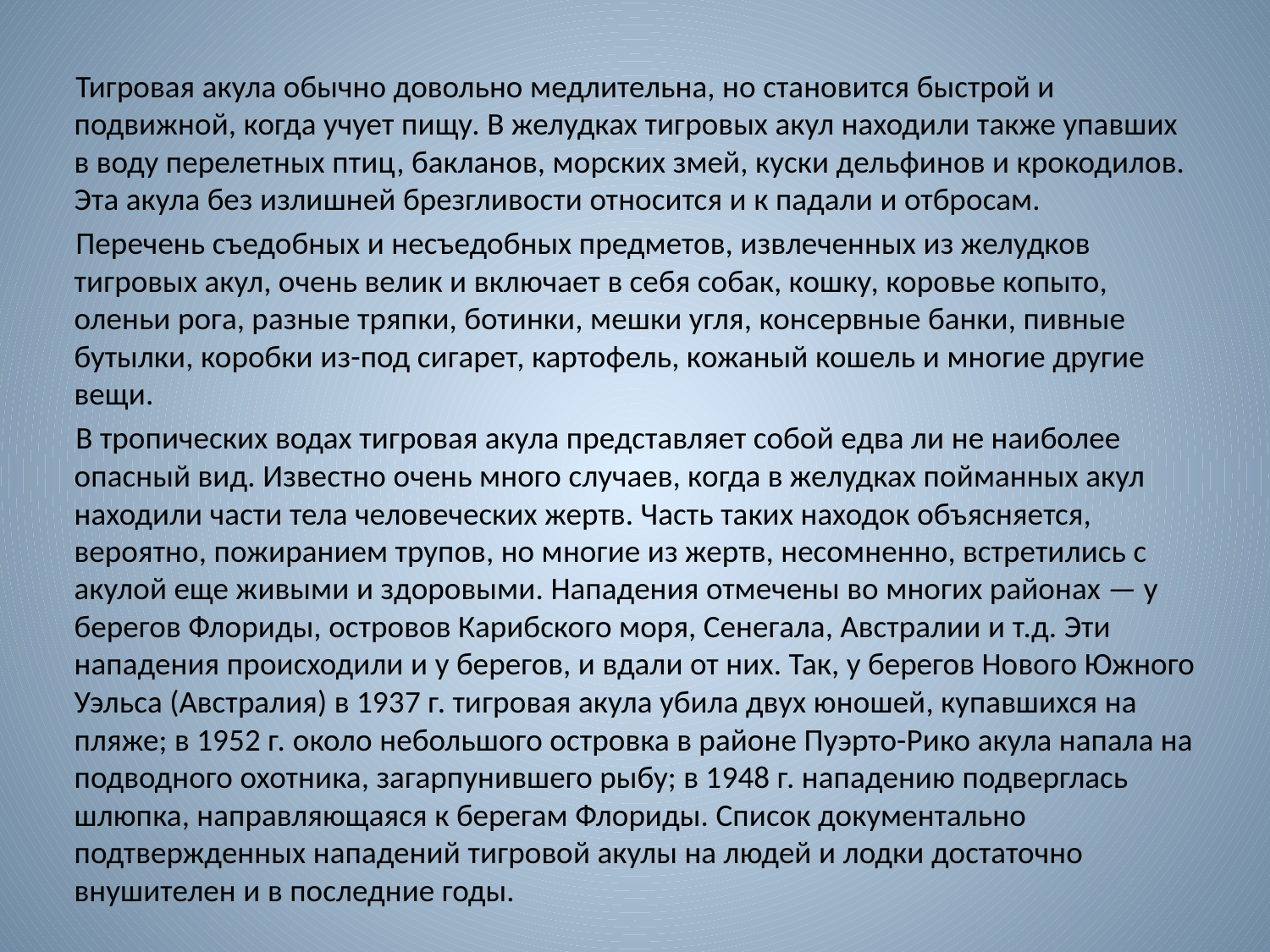

Тигровая акула обычно довольно медлительна, но становится быстрой и подвижной, когда учует пищу. В желудках тигровых акул находили также упавших в воду перелетных птиц, бакланов, морских змей, куски дельфинов и крокодилов. Эта акула без излишней брезгливости относится и к падали и отбросам.
      Перечень съедобных и несъедобных предметов, извлеченных из желудков тигровых акул, очень велик и включает в себя собак, кошку, коровье копыто, оленьи рога, разные тряпки, ботинки, мешки угля, консервные банки, пивные бутылки, коробки из-под сигарет, картофель, кожаный кошель и многие другие вещи.
      В тропических водах тигровая акула представляет собой едва ли не наиболее опасный вид. Известно очень много случаев, когда в желудках пойманных акул находили части тела человеческих жертв. Часть таких находок объясняется, вероятно, пожиранием трупов, но многие из жертв, несомненно, встретились с акулой еще живыми и здоровыми. Нападения отмечены во многих районах — у берегов Флориды, островов Карибского моря, Сенегала, Австралии и т.д. Эти нападения происходили и у берегов, и вдали от них. Так, у берегов Нового Южного Уэльса (Австралия) в 1937 г. тигровая акула убила двух юношей, купавшихся на пляже; в 1952 г. около небольшого островка в районе Пуэрто-Рико акула напала на подводного охотника, загарпунившего рыбу; в 1948 г. нападению подверглась шлюпка, направляющаяся к берегам Флориды. Список документально подтвержденных нападений тигровой акулы на людей и лодки достаточно внушителен и в последние годы.